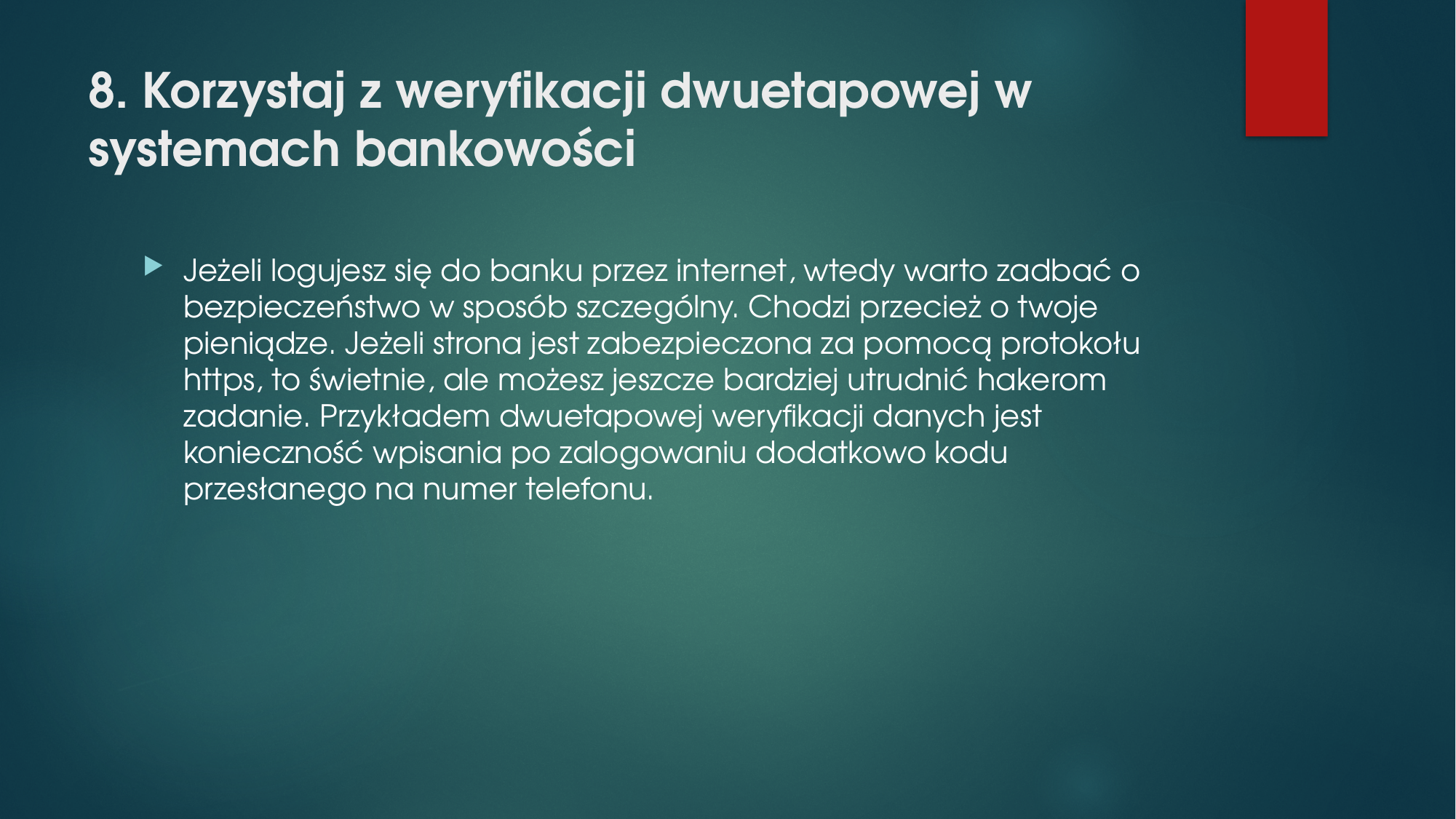

# 8. Korzystaj z weryfikacji dwuetapowej w systemach bankowości
Jeżeli logujesz się do banku przez internet, wtedy warto zadbać o bezpieczeństwo w sposób szczególny. Chodzi przecież o twoje pieniądze. Jeżeli strona jest zabezpieczona za pomocą protokołu https, to świetnie, ale możesz jeszcze bardziej utrudnić hakerom zadanie. Przykładem dwuetapowej weryfikacji danych jest konieczność wpisania po zalogowaniu dodatkowo kodu przesłanego na numer telefonu.